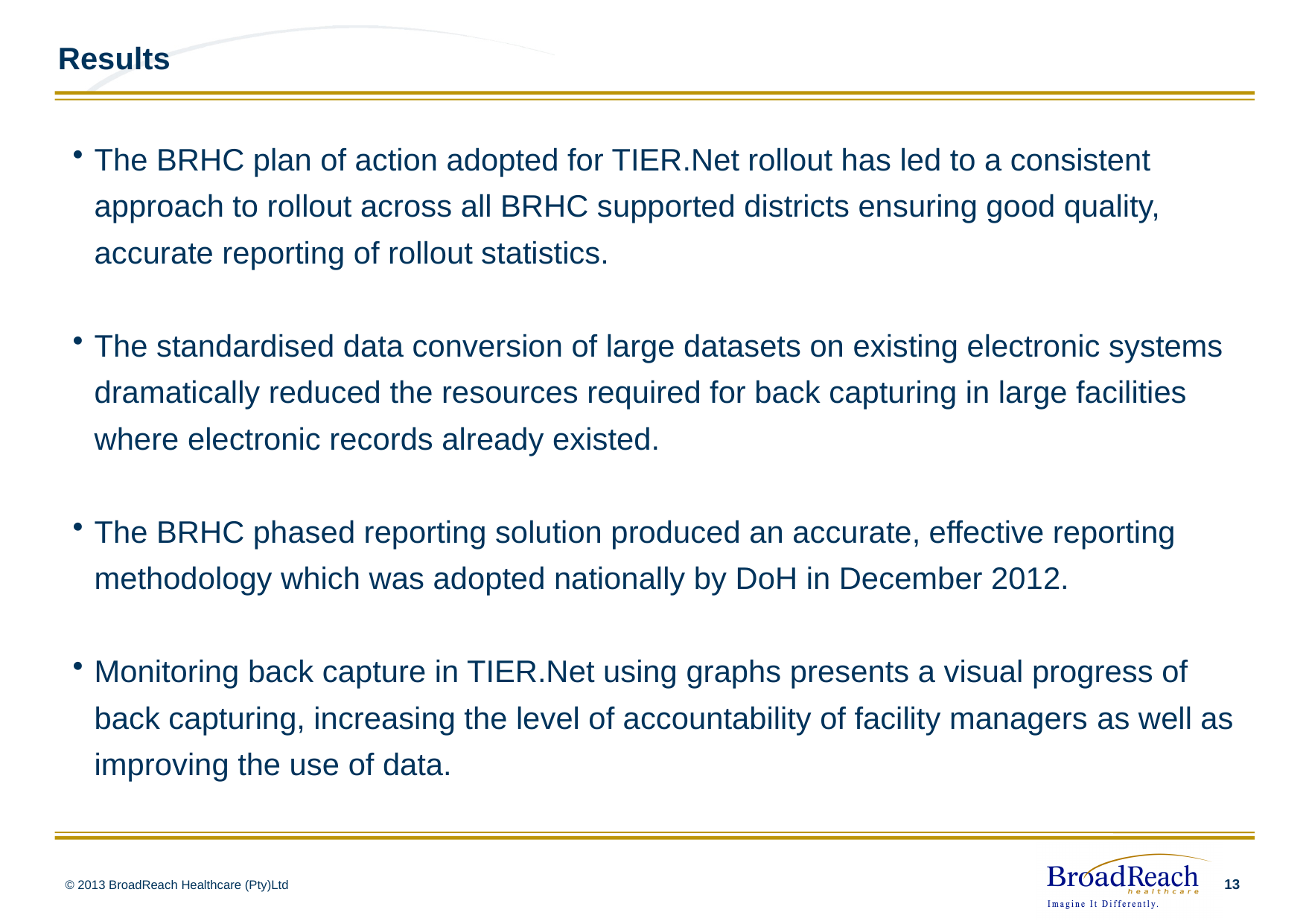

# Results
The BRHC plan of action adopted for TIER.Net rollout has led to a consistent approach to rollout across all BRHC supported districts ensuring good quality, accurate reporting of rollout statistics.

The standardised data conversion of large datasets on existing electronic systems dramatically reduced the resources required for back capturing in large facilities where electronic records already existed.

The BRHC phased reporting solution produced an accurate, effective reporting methodology which was adopted nationally by DoH in December 2012.

Monitoring back capture in TIER.Net using graphs presents a visual progress of back capturing, increasing the level of accountability of facility managers as well as improving the use of data.